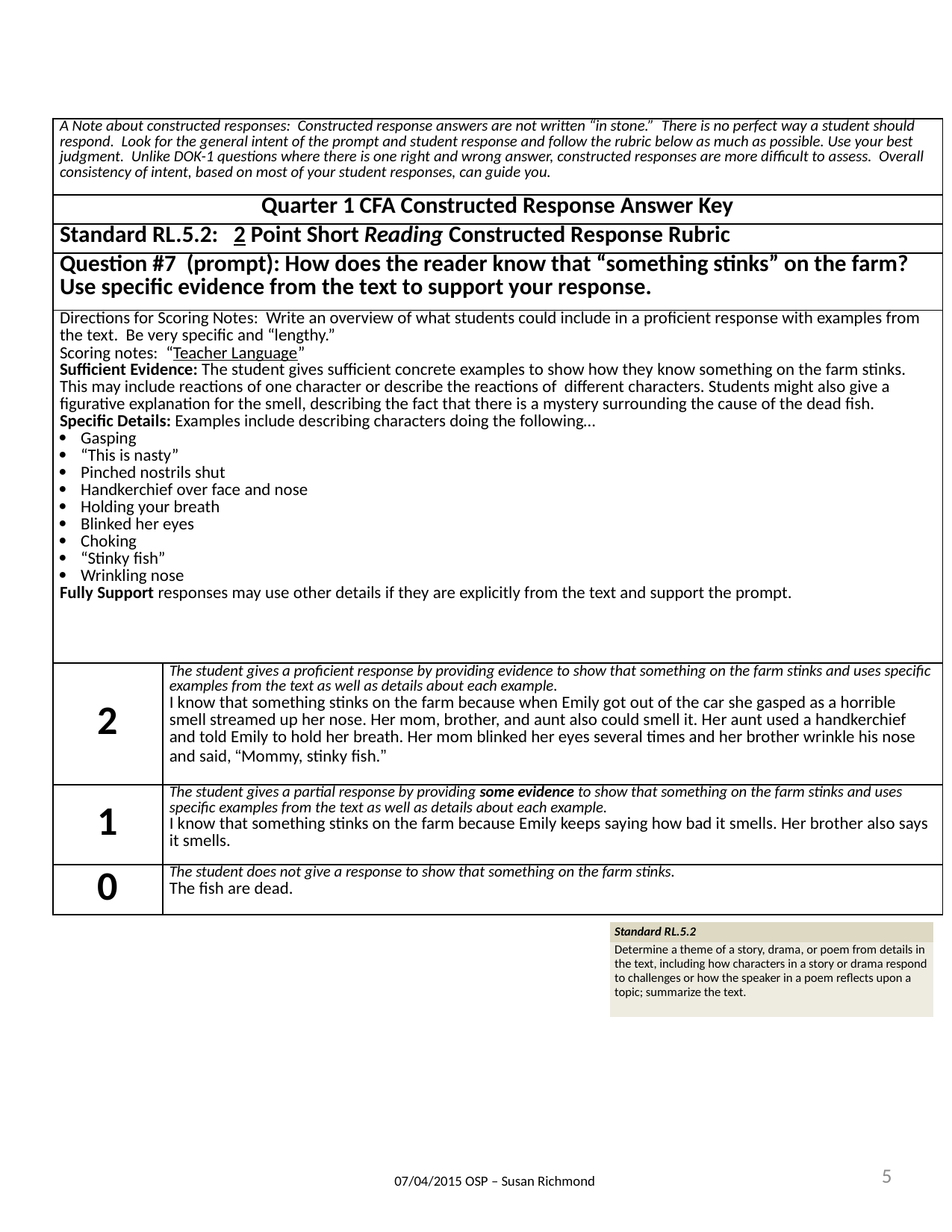

| A Note about constructed responses: Constructed response answers are not written “in stone.” There is no perfect way a student should respond. Look for the general intent of the prompt and student response and follow the rubric below as much as possible. Use your best judgment. Unlike DOK-1 questions where there is one right and wrong answer, constructed responses are more difficult to assess. Overall consistency of intent, based on most of your student responses, can guide you. |  |
| --- | --- |
| Quarter 1 CFA Constructed Response Answer Key |  |
| Standard RL.5.2: 2 Point Short Reading Constructed Response Rubric |  |
| Question #7 (prompt): How does the reader know that “something stinks” on the farm? Use specific evidence from the text to support your response. |  |
| Directions for Scoring Notes: Write an overview of what students could include in a proficient response with examples from the text. Be very specific and “lengthy.” Scoring notes: “Teacher Language” Sufficient Evidence: The student gives sufficient concrete examples to show how they know something on the farm stinks. This may include reactions of one character or describe the reactions of different characters. Students might also give a figurative explanation for the smell, describing the fact that there is a mystery surrounding the cause of the dead fish. Specific Details: Examples include describing characters doing the following… Gasping “This is nasty” Pinched nostrils shut Handkerchief over face and nose Holding your breath Blinked her eyes Choking “Stinky fish” Wrinkling nose Fully Support responses may use other details if they are explicitly from the text and support the prompt. |  |
| 2 | The student gives a proficient response by providing evidence to show that something on the farm stinks and uses specific examples from the text as well as details about each example. I know that something stinks on the farm because when Emily got out of the car she gasped as a horrible smell streamed up her nose. Her mom, brother, and aunt also could smell it. Her aunt used a handkerchief and told Emily to hold her breath. Her mom blinked her eyes several times and her brother wrinkle his nose and said, “Mommy, stinky fish.” |
| 1 | The student gives a partial response by providing some evidence to show that something on the farm stinks and uses specific examples from the text as well as details about each example. I know that something stinks on the farm because Emily keeps saying how bad it smells. Her brother also says it smells. |
| 0 | The student does not give a response to show that something on the farm stinks. The fish are dead. |
| Standard RL.5.2 |
| --- |
| Determine a theme of a story, drama, or poem from details in the text, including how characters in a story or drama respond to challenges or how the speaker in a poem reflects upon a topic; summarize the text. |
5